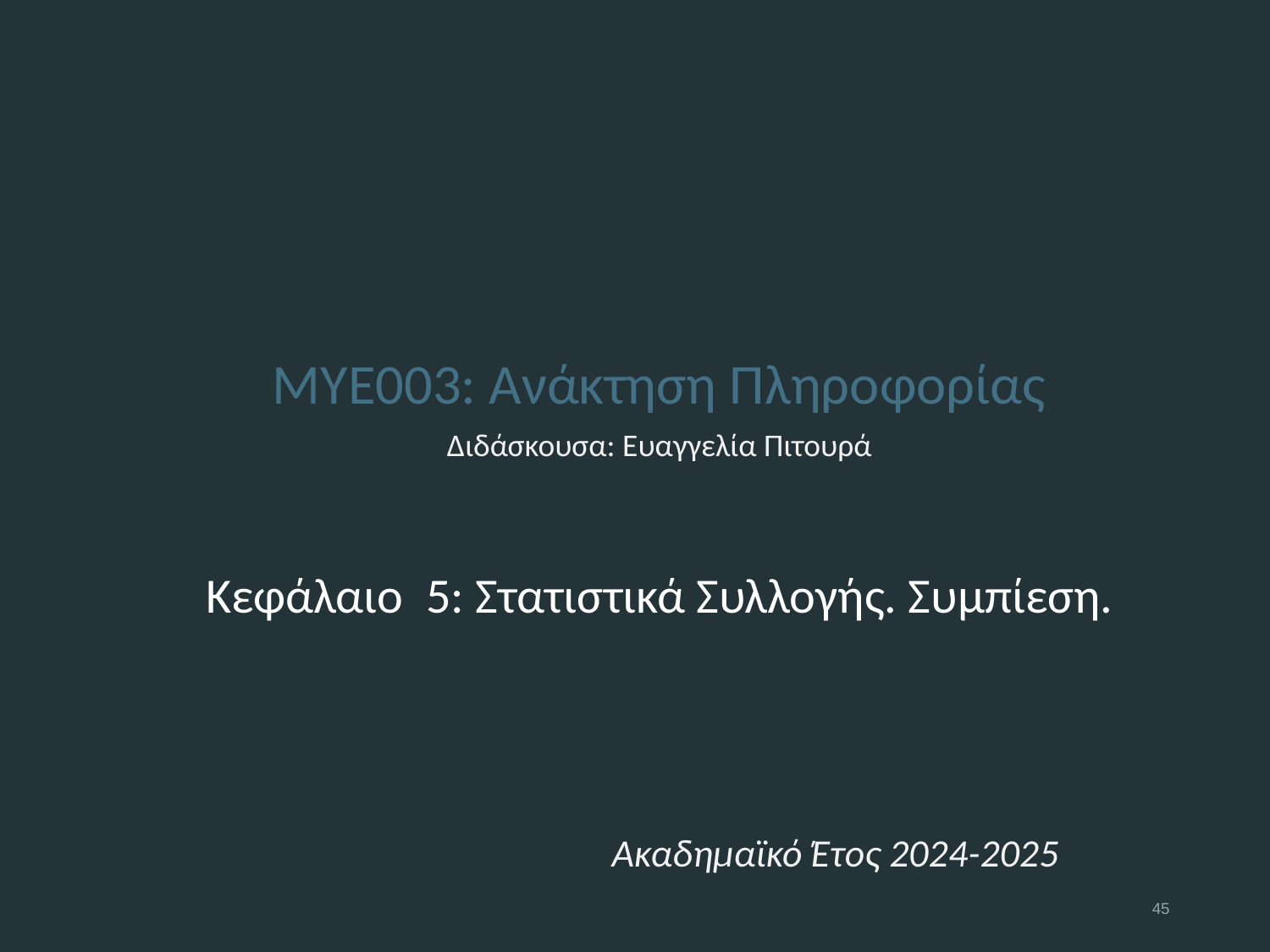

ΜΥΕ003: Ανάκτηση Πληροφορίας
Διδάσκουσα: Ευαγγελία Πιτουρά

Κεφάλαιο  5: Στατιστικά Συλλογής. Συμπίεση.
Ακαδημαϊκό Έτος 2024-2025
45